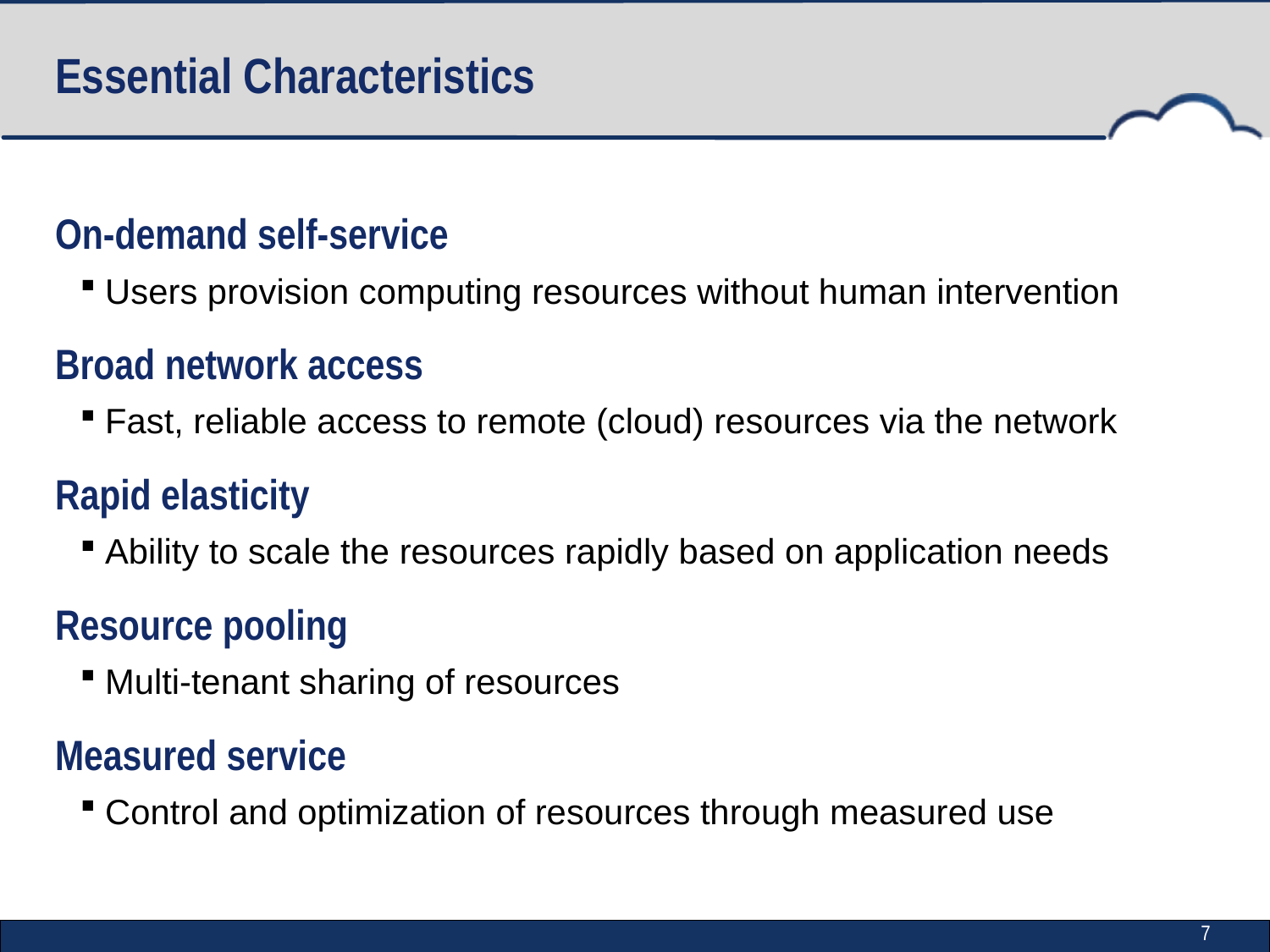

# Essential Characteristics
On-demand self-service
Users provision computing resources without human intervention
Broad network access
Fast, reliable access to remote (cloud) resources via the network
Rapid elasticity
Ability to scale the resources rapidly based on application needs
Resource pooling
Multi-tenant sharing of resources
Measured service
Control and optimization of resources through measured use